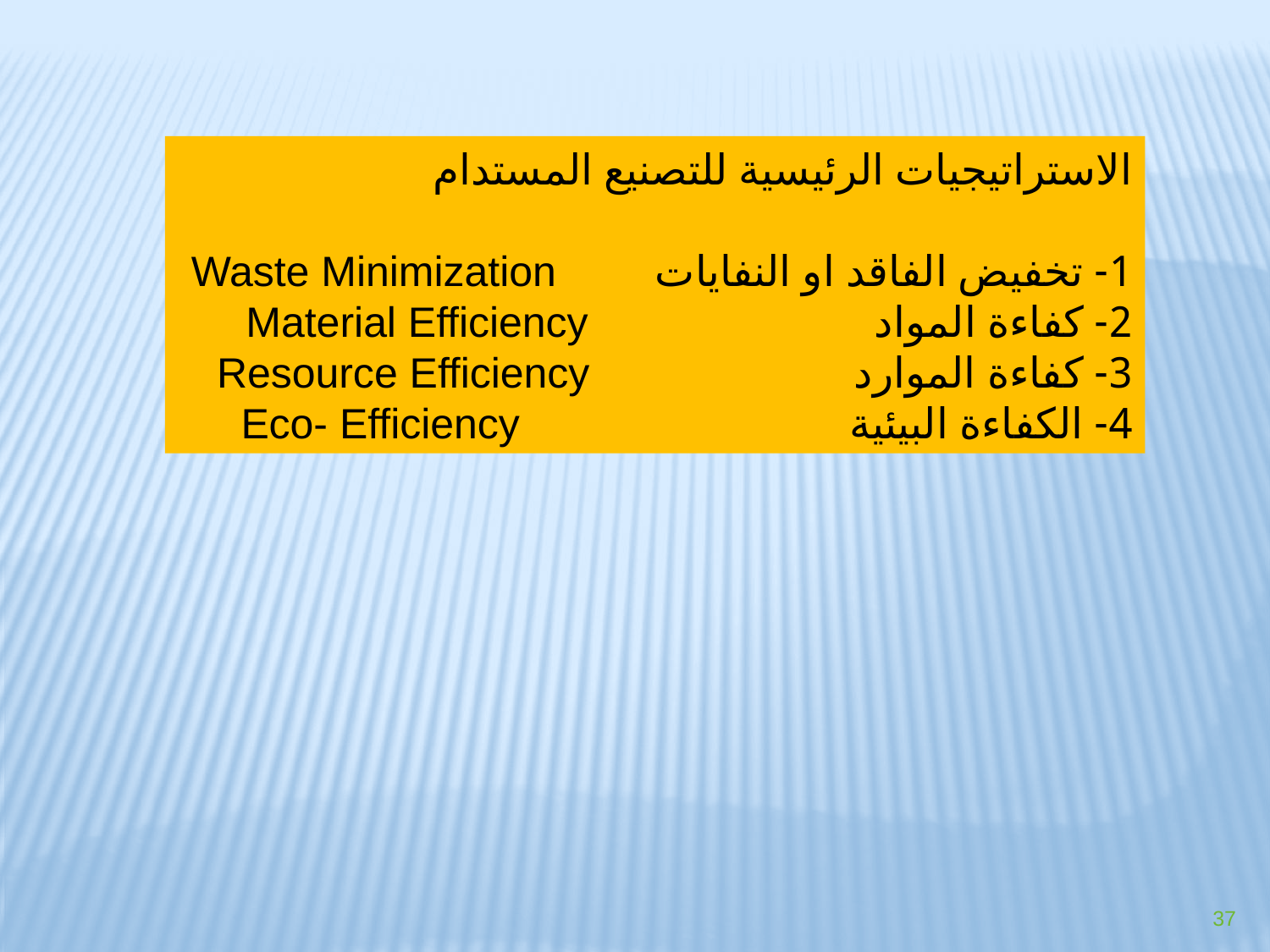

الاستراتيجيات الرئيسية للتصنيع المستدام

1- تخفيض الفاقد او النفايات         Waste Minimization
2- كفاءة المواد                          Material Efficiency
3- كفاءة الموارد                        Resource Efficiency
4- الكفاءة البيئية                              Eco- Efficiency
37